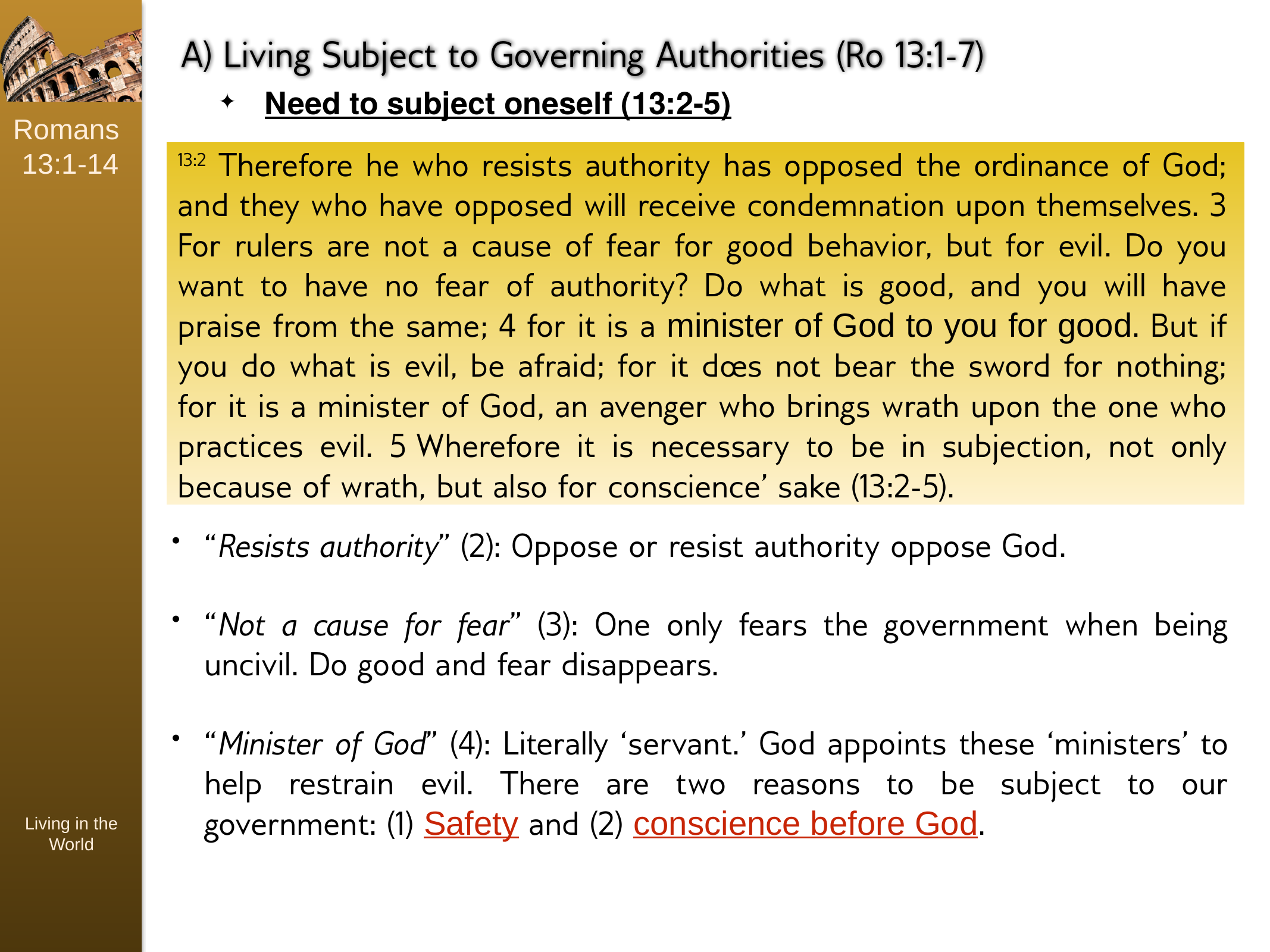

A) Living Subject to Governing Authorities (Ro 13:1-7)
Need to subject oneself (13:2-5)
13:2 Therefore he who resists authority has opposed the ordinance of God; and they who have opposed will receive condemnation upon themselves. 3 For rulers are not a cause of fear for good behavior, but for evil. Do you want to have no fear of authority? Do what is good, and you will have praise from the same; 4 for it is a minister of God to you for good. But if you do what is evil, be afraid; for it does not bear the sword for nothing; for it is a minister of God, an avenger who brings wrath upon the one who practices evil. 5 Wherefore it is necessary to be in subjection, not only because of wrath, but also for conscience’ sake (13:2-5).
“Resists authority” (2): Oppose or resist authority oppose God.
“Not a cause for fear” (3): One only fears the government when being uncivil. Do good and fear disappears.
“Minister of God” (4): Literally ‘servant.’ God appoints these ‘ministers’ to help restrain evil. There are two reasons to be subject to our government: (1) Safety and (2) conscience before God.